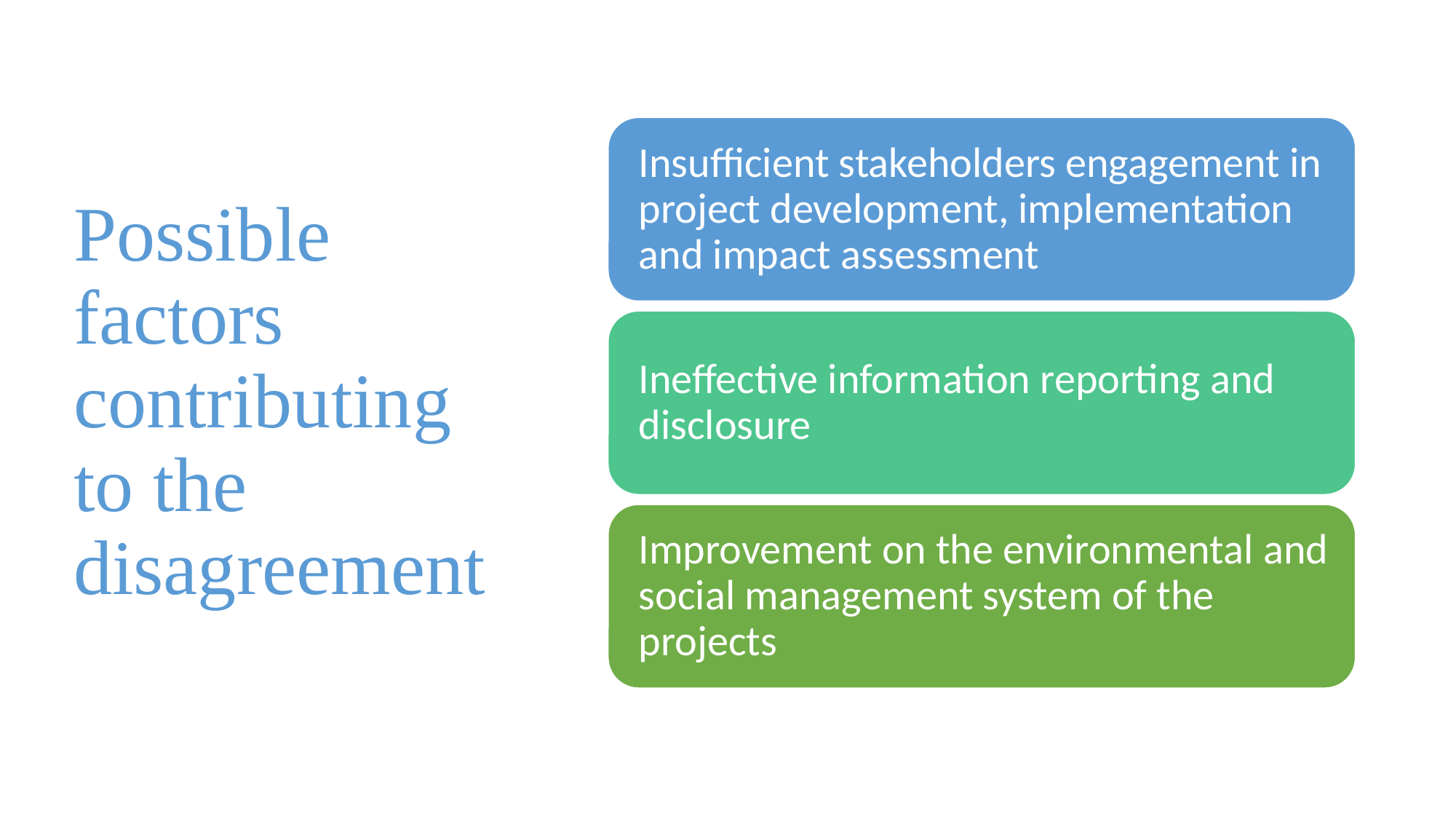

# Possible factors contributing to the disagreement
Insufficient stakeholders engagement in project development, implementation and impact assessment
Ineffective information reporting and disclosure
Improvement on the environmental and social management system of the projects